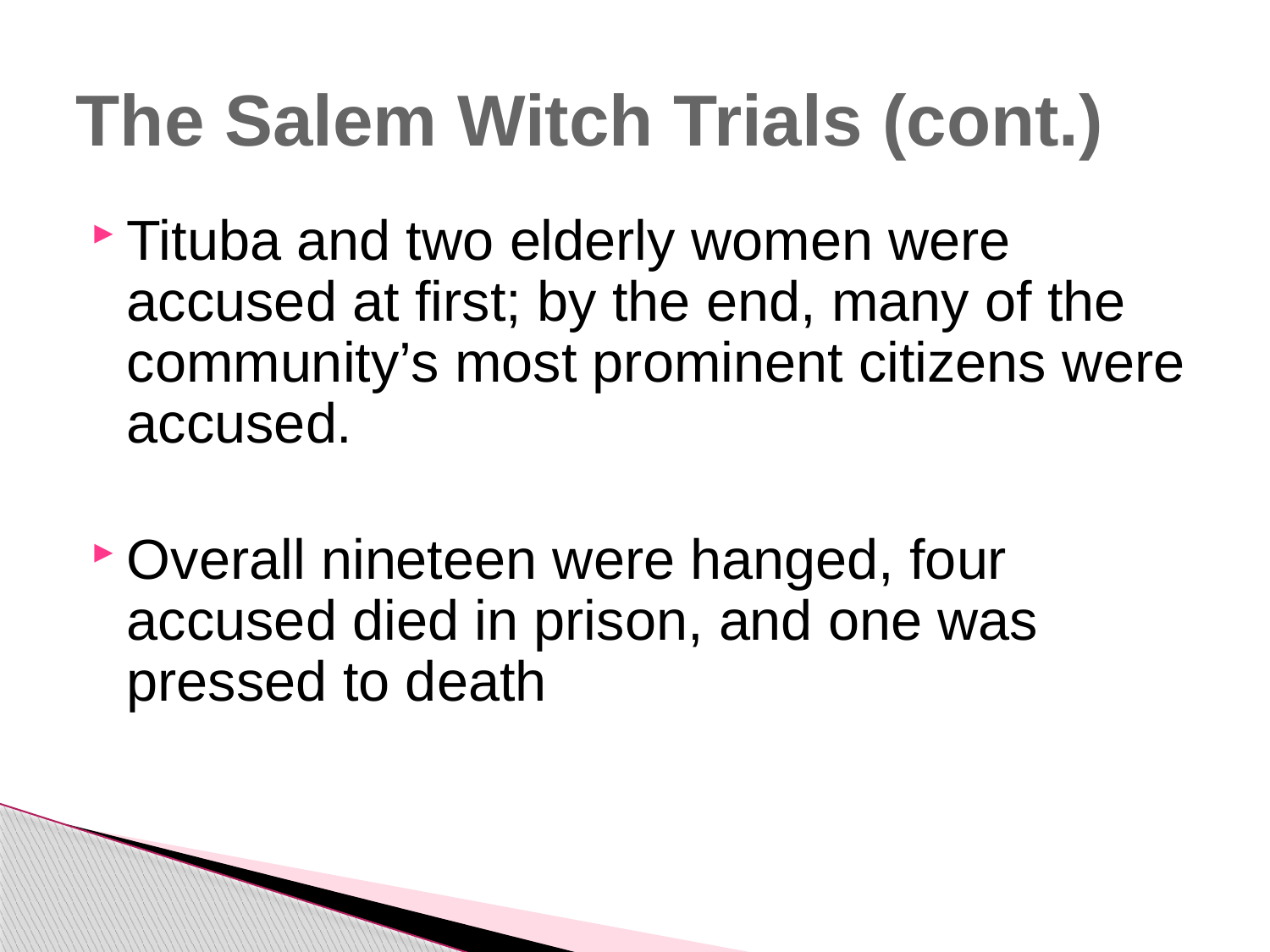

# The Salem Witch Trials (cont.)
Tituba and two elderly women were accused at first; by the end, many of the community’s most prominent citizens were accused.

Overall nineteen were hanged, four accused died in prison, and one was pressed to death